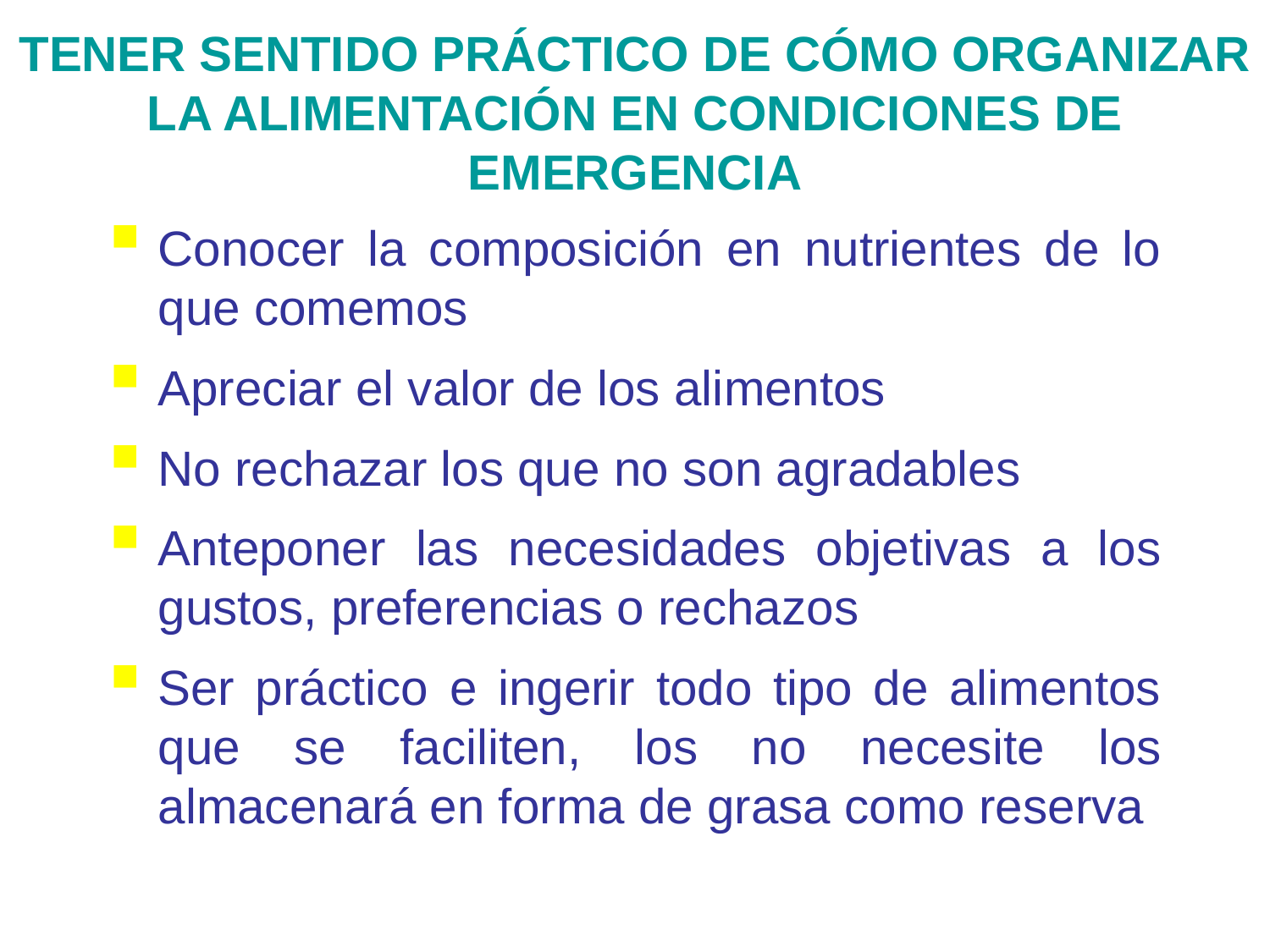

TENER SENTIDO PRÁCTICO DE CÓMO ORGANIZAR LA ALIMENTACIÓN EN CONDICIONES DE EMERGENCIA

Conocer la composición en nutrientes de lo que comemos

Apreciar el valor de los alimentos

No rechazar los que no son agradables

Anteponer las necesidades objetivas a los gustos, preferencias o rechazos

Ser práctico e ingerir todo tipo de alimentos que se faciliten, los no necesite los almacenará en forma de grasa como reserva